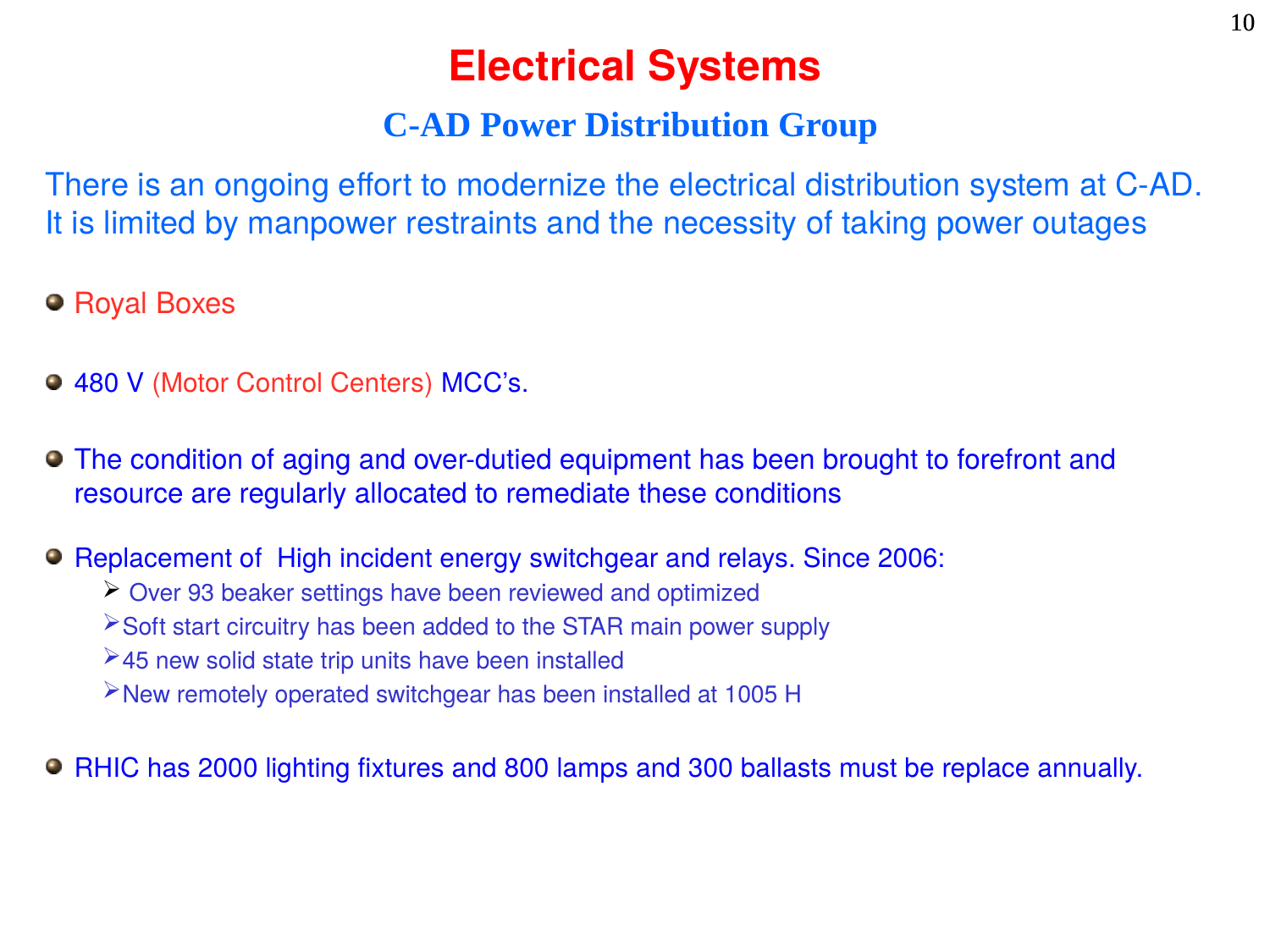

# Electrical Systems
C-AD Power Distribution Group
There is an ongoing effort to modernize the electrical distribution system at C-AD.  It is limited by manpower restraints and the necessity of taking power outages

Royal Boxes

480 V (Motor Control Centers) MCC’s.

The condition of aging and over-dutied equipment has been brought to forefront and resource are regularly allocated to remediate these conditions

Replacement of  High incident energy switchgear and relays. Since 2006:
 Over 93 beaker settings have been reviewed and optimized
Soft start circuitry has been added to the STAR main power supply
45 new solid state trip units have been installed
New remotely operated switchgear has been installed at 1005 H

RHIC has 2000 lighting fixtures and 800 lamps and 300 ballasts must be replace annually.